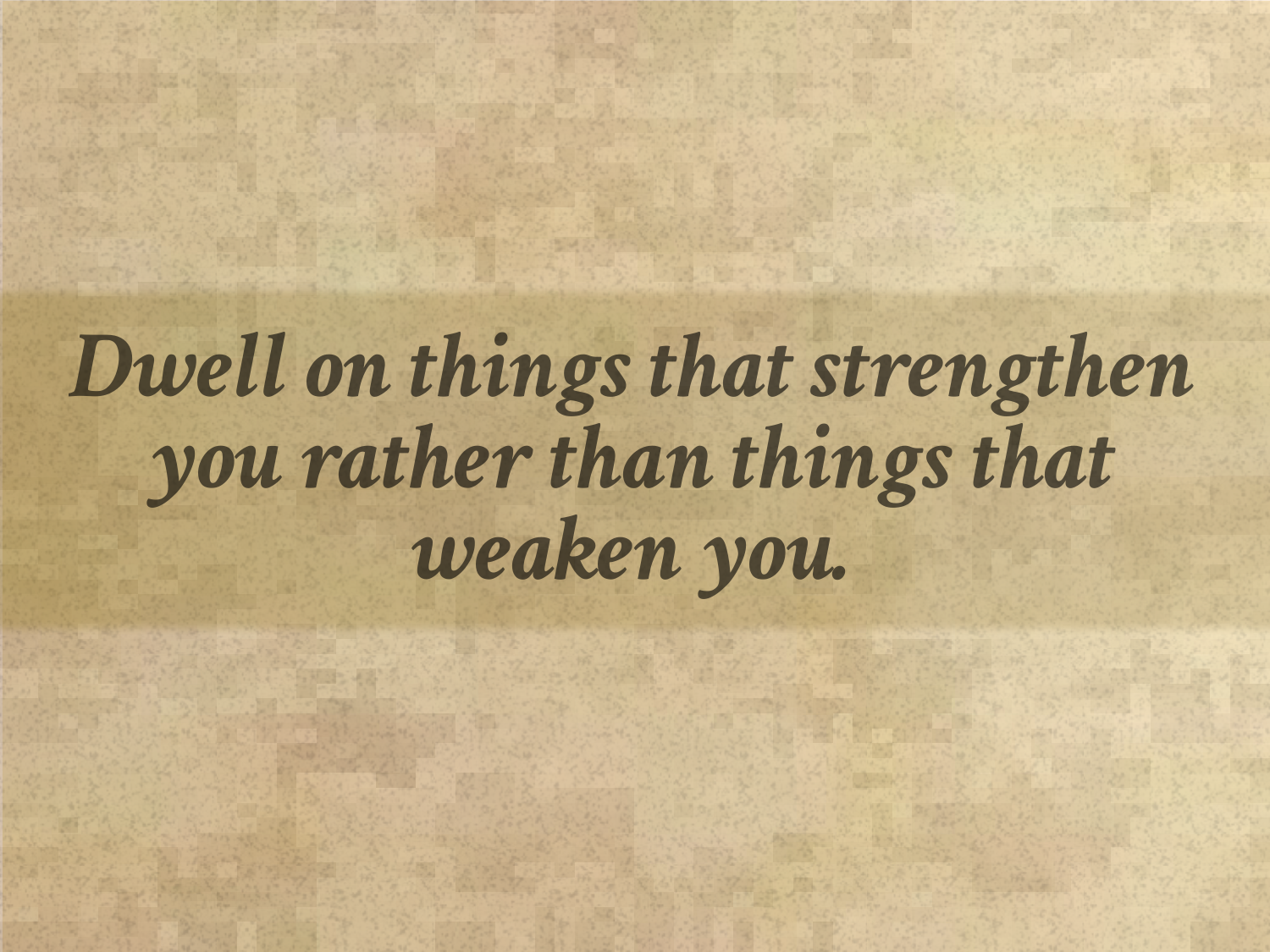

Dwell on things that strengthen you rather than things that weaken you.